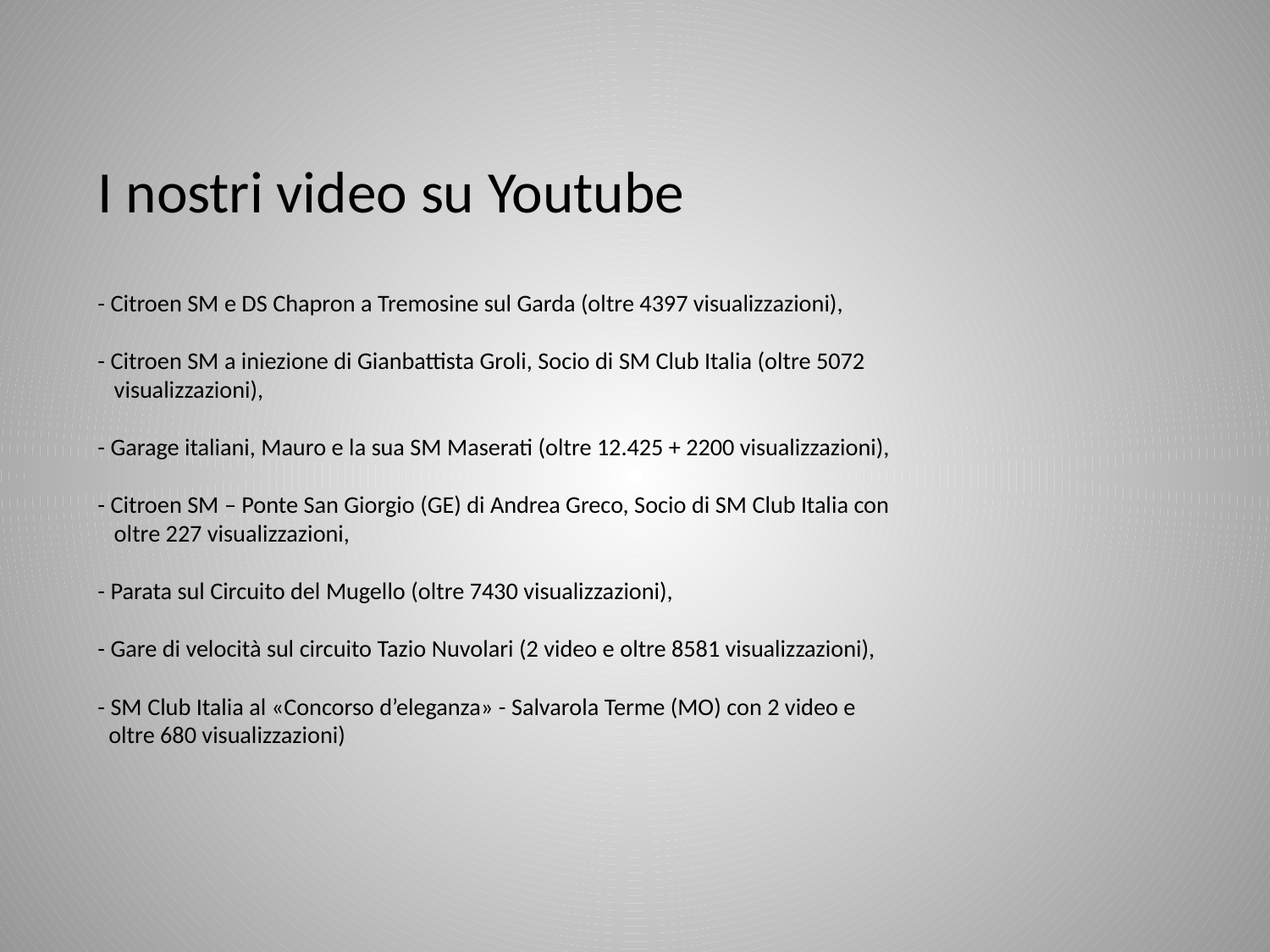

# I nostri video su Youtube - Citroen SM e DS Chapron a Tremosine sul Garda (oltre 4397 visualizzazioni), - Citroen SM a iniezione di Gianbattista Groli, Socio di SM Club Italia (oltre 5072 visualizzazioni), - Garage italiani, Mauro e la sua SM Maserati (oltre 12.425 + 2200 visualizzazioni), - Citroen SM – Ponte San Giorgio (GE) di Andrea Greco, Socio di SM Club Italia con oltre 227 visualizzazioni, - Parata sul Circuito del Mugello (oltre 7430 visualizzazioni), - Gare di velocità sul circuito Tazio Nuvolari (2 video e oltre 8581 visualizzazioni), - SM Club Italia al «Concorso d’eleganza» - Salvarola Terme (MO) con 2 video e oltre 680 visualizzazioni)